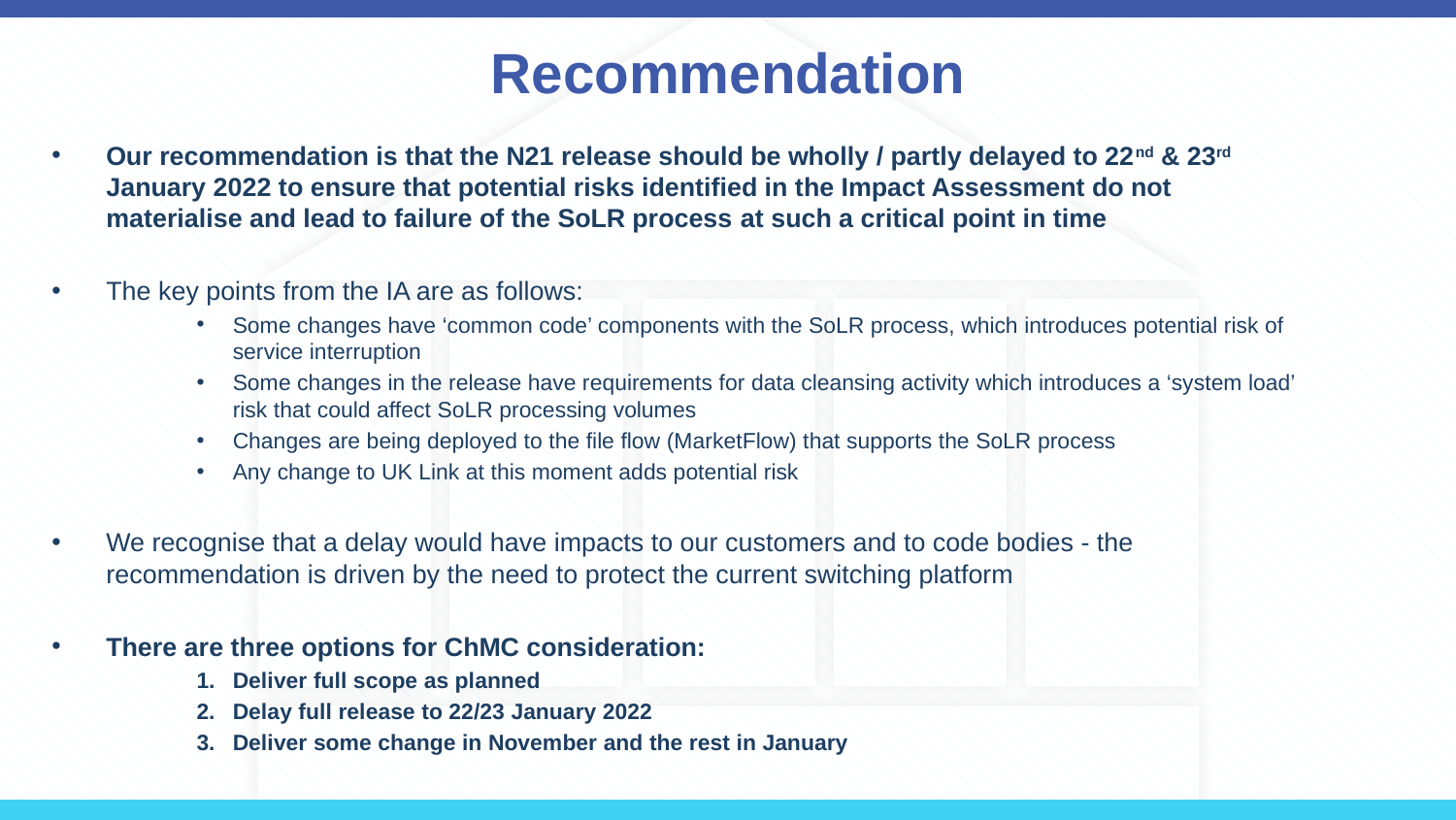

# Recommendation
Our recommendation is that the N21 release should be wholly / partly delayed to 22nd & 23rd January 2022 to ensure that potential risks identified in the Impact Assessment do not materialise and lead to failure of the SoLR process at such a critical point in time

The key points from the IA are as follows:
Some changes have ‘common code’ components with the SoLR process, which introduces potential risk of service interruption
Some changes in the release have requirements for data cleansing activity which introduces a ‘system load’ risk that could affect SoLR processing volumes
Changes are being deployed to the file flow (MarketFlow) that supports the SoLR process
Any change to UK Link at this moment adds potential risk

We recognise that a delay would have impacts to our customers and to code bodies - the recommendation is driven by the need to protect the current switching platform

There are three options for ChMC consideration:
Deliver full scope as planned
Delay full release to 22/23 January 2022
Deliver some change in November and the rest in January